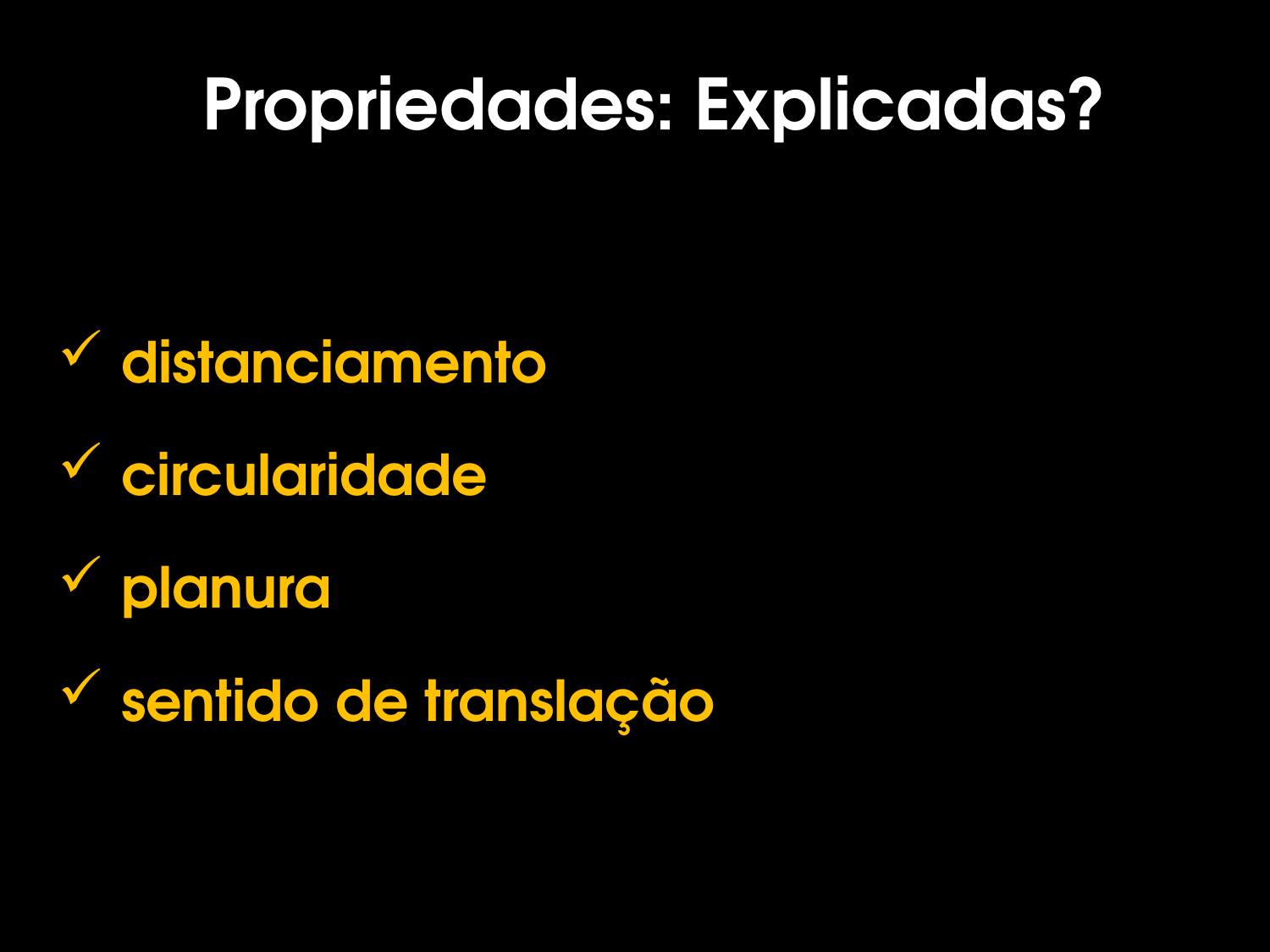

# Propriedades: Explicadas?
distanciamento
circularidade
planura
sentido de translação